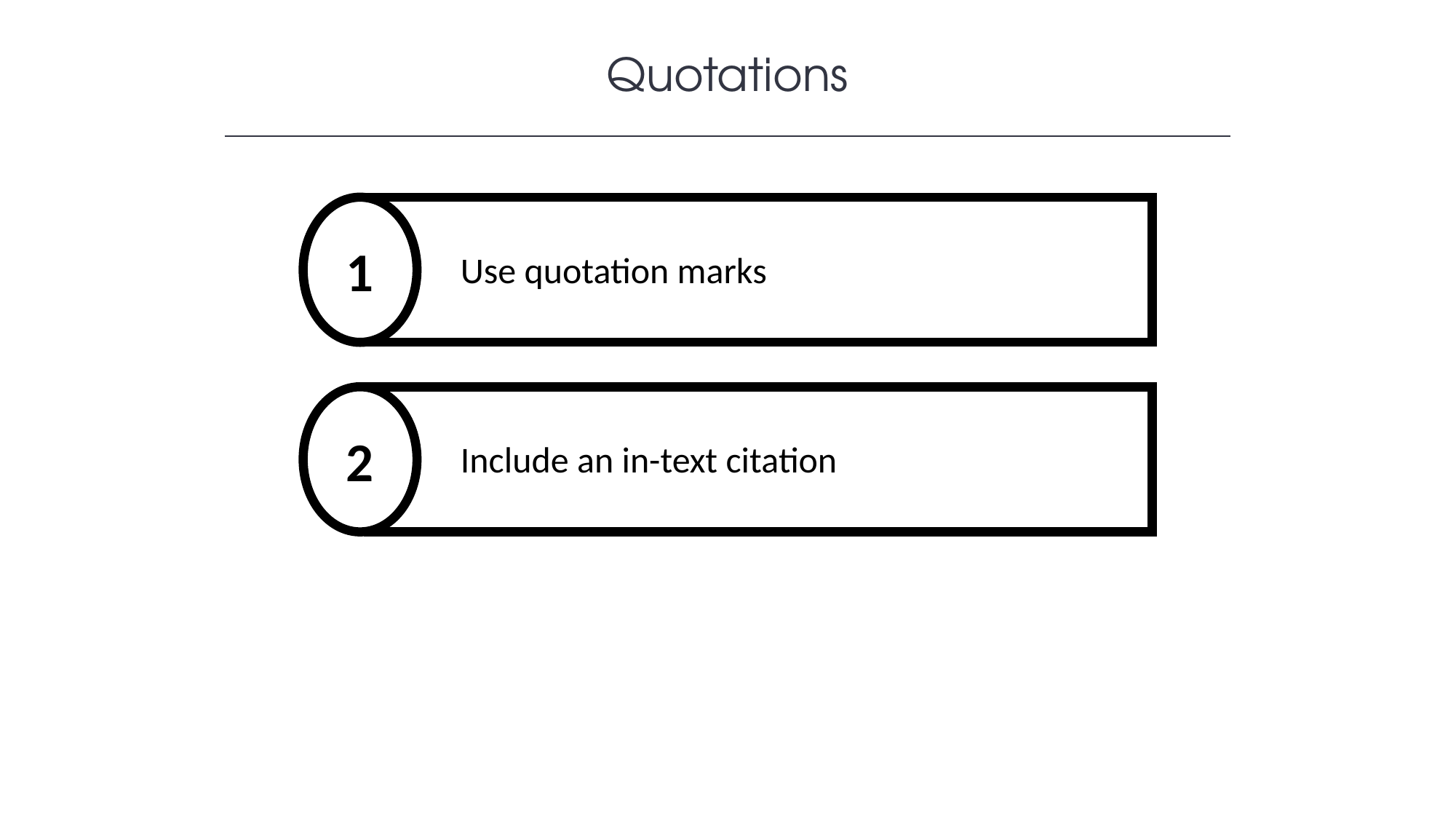

Quotations
HAWKES LEARNING
1

Use quotation marks

Include an in-text citation
2